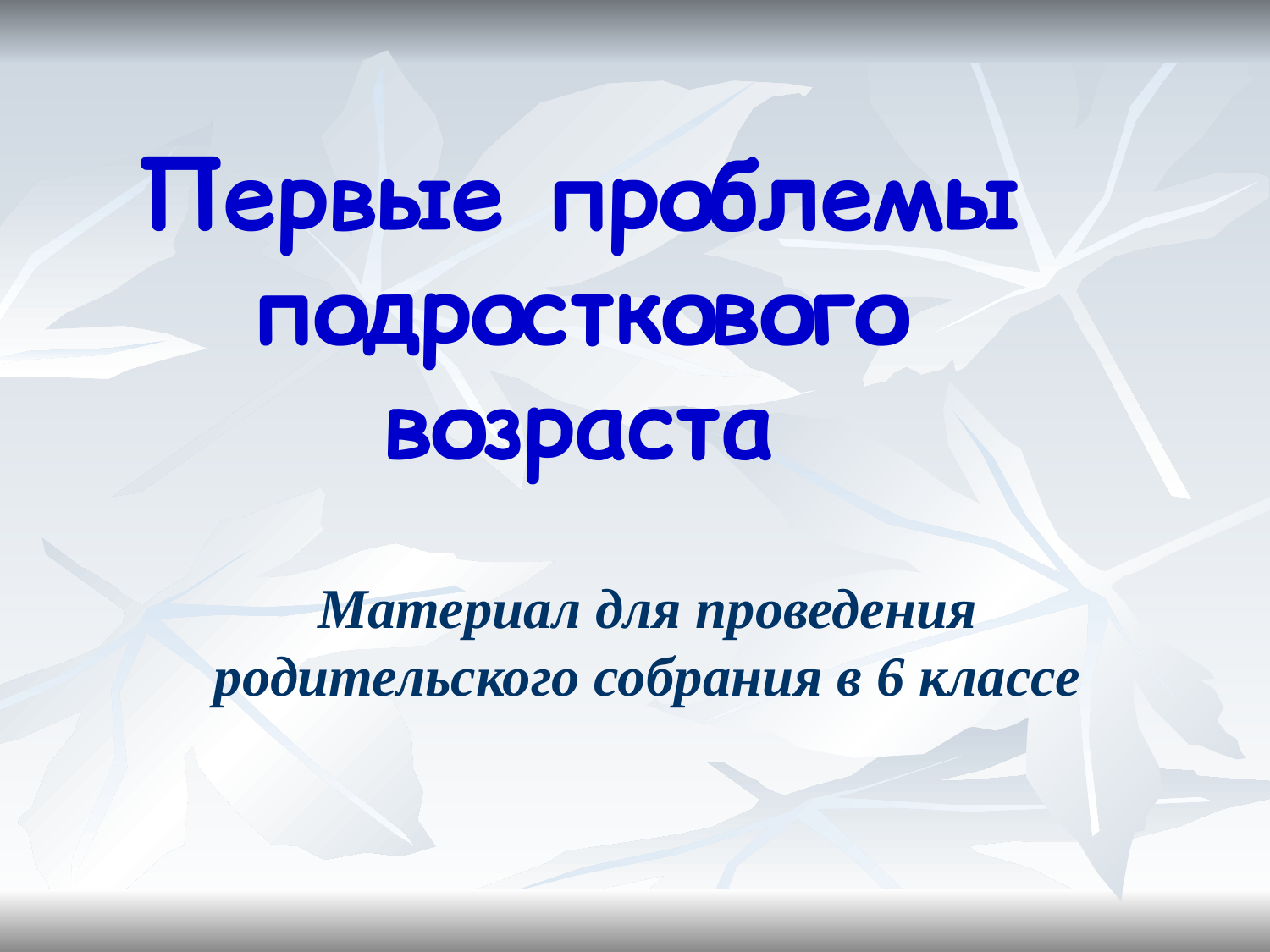

# Первые проблемы подросткового возраста
Материал для проведения родительского собрания в 6 классе